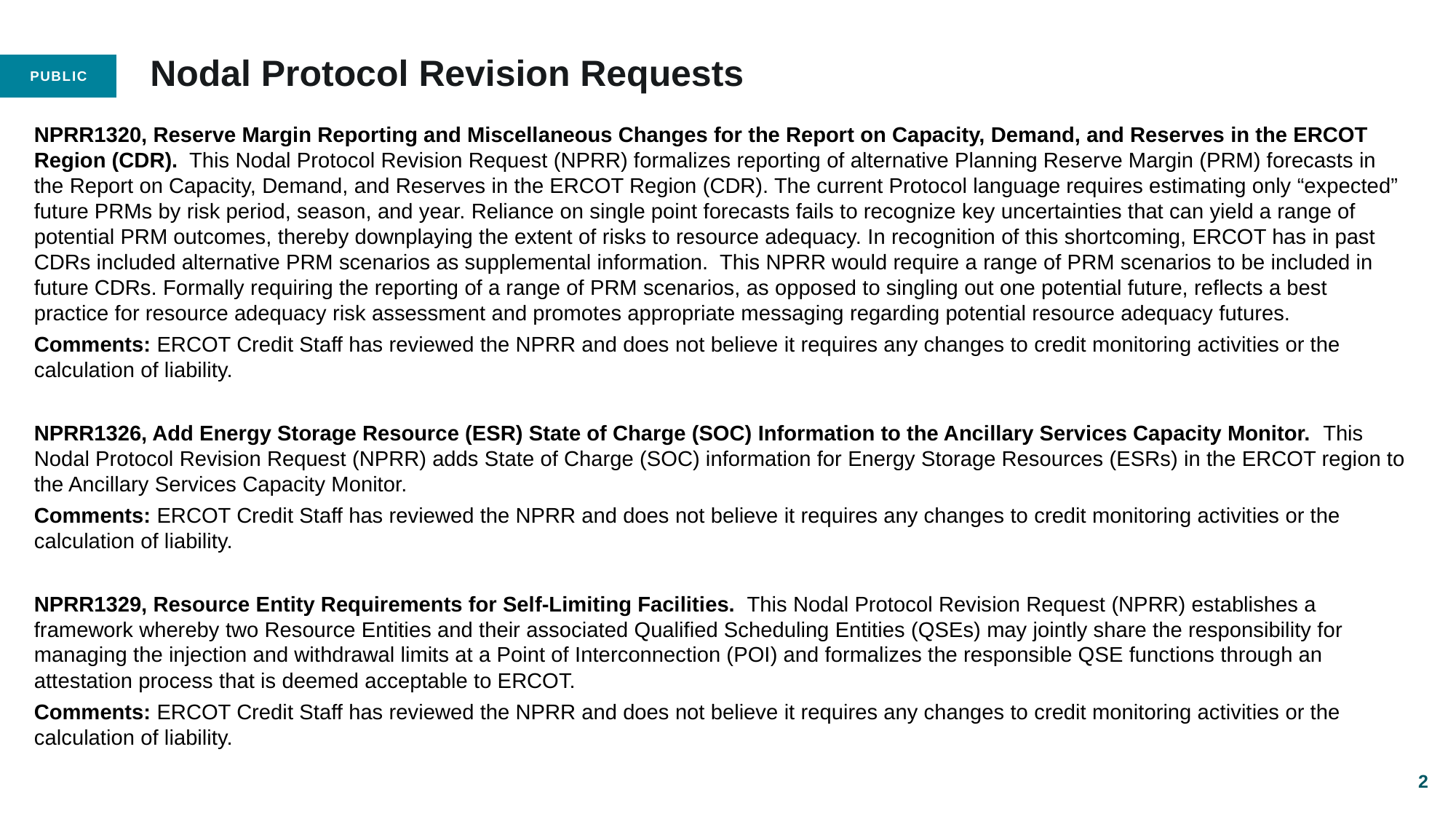

# Nodal Protocol Revision Requests
NPRR1320, Reserve Margin Reporting and Miscellaneous Changes for the Report on Capacity, Demand, and Reserves in the ERCOT Region (CDR).  This Nodal Protocol Revision Request (NPRR) formalizes reporting of alternative Planning Reserve Margin (PRM) forecasts in the Report on Capacity, Demand, and Reserves in the ERCOT Region (CDR). The current Protocol language requires estimating only “expected” future PRMs by risk period, season, and year. Reliance on single point forecasts fails to recognize key uncertainties that can yield a range of potential PRM outcomes, thereby downplaying the extent of risks to resource adequacy. In recognition of this shortcoming, ERCOT has in past CDRs included alternative PRM scenarios as supplemental information.  This NPRR would require a range of PRM scenarios to be included in future CDRs. Formally requiring the reporting of a range of PRM scenarios, as opposed to singling out one potential future, reflects a best practice for resource adequacy risk assessment and promotes appropriate messaging regarding potential resource adequacy futures.
Comments: ERCOT Credit Staff has reviewed the NPRR and does not believe it requires any changes to credit monitoring activities or the calculation of liability.

NPRR1326, Add Energy Storage Resource (ESR) State of Charge (SOC) Information to the Ancillary Services Capacity Monitor.  This Nodal Protocol Revision Request (NPRR) adds State of Charge (SOC) information for Energy Storage Resources (ESRs) in the ERCOT region to the Ancillary Services Capacity Monitor.
Comments: ERCOT Credit Staff has reviewed the NPRR and does not believe it requires any changes to credit monitoring activities or the calculation of liability.

NPRR1329, Resource Entity Requirements for Self-Limiting Facilities.  This Nodal Protocol Revision Request (NPRR) establishes a framework whereby two Resource Entities and their associated Qualified Scheduling Entities (QSEs) may jointly share the responsibility for managing the injection and withdrawal limits at a Point of Interconnection (POI) and formalizes the responsible QSE functions through an attestation process that is deemed acceptable to ERCOT.
Comments: ERCOT Credit Staff has reviewed the NPRR and does not believe it requires any changes to credit monitoring activities or the calculation of liability.

2